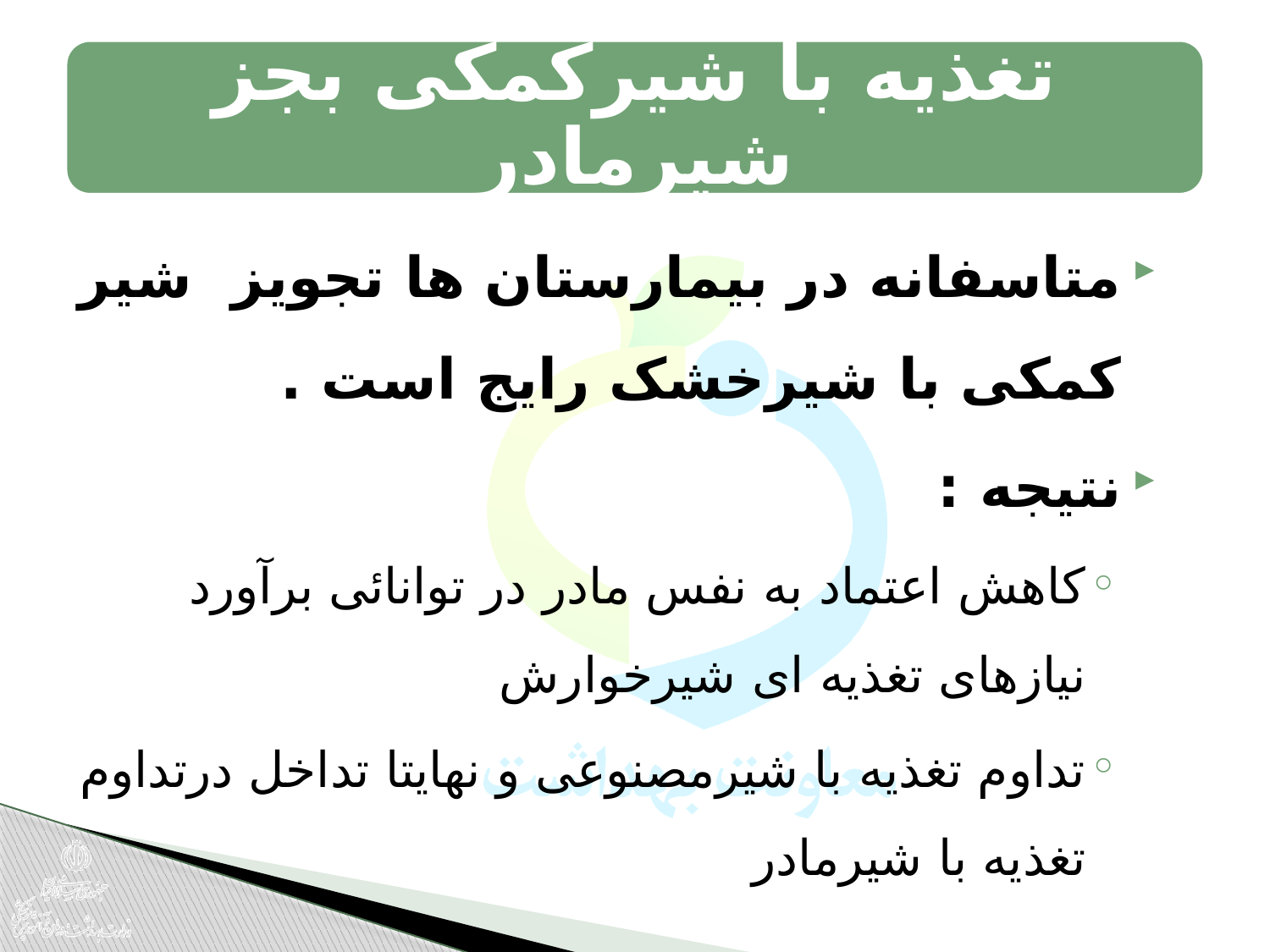

تغذيه با شيرکمکی بجز شیرمادر
متاسفانه در بیمارستان ها تجویز  شير کمکی با شیرخشک رایج است .
نتیجه :
کاهش اعتماد به نفس مادر در توانائی برآورد نیازهای تغذیه ای شیرخوارش
تداوم تغذیه با شیرمصنوعی و نهایتا تداخل درتداوم تغذیه با شیرمادر